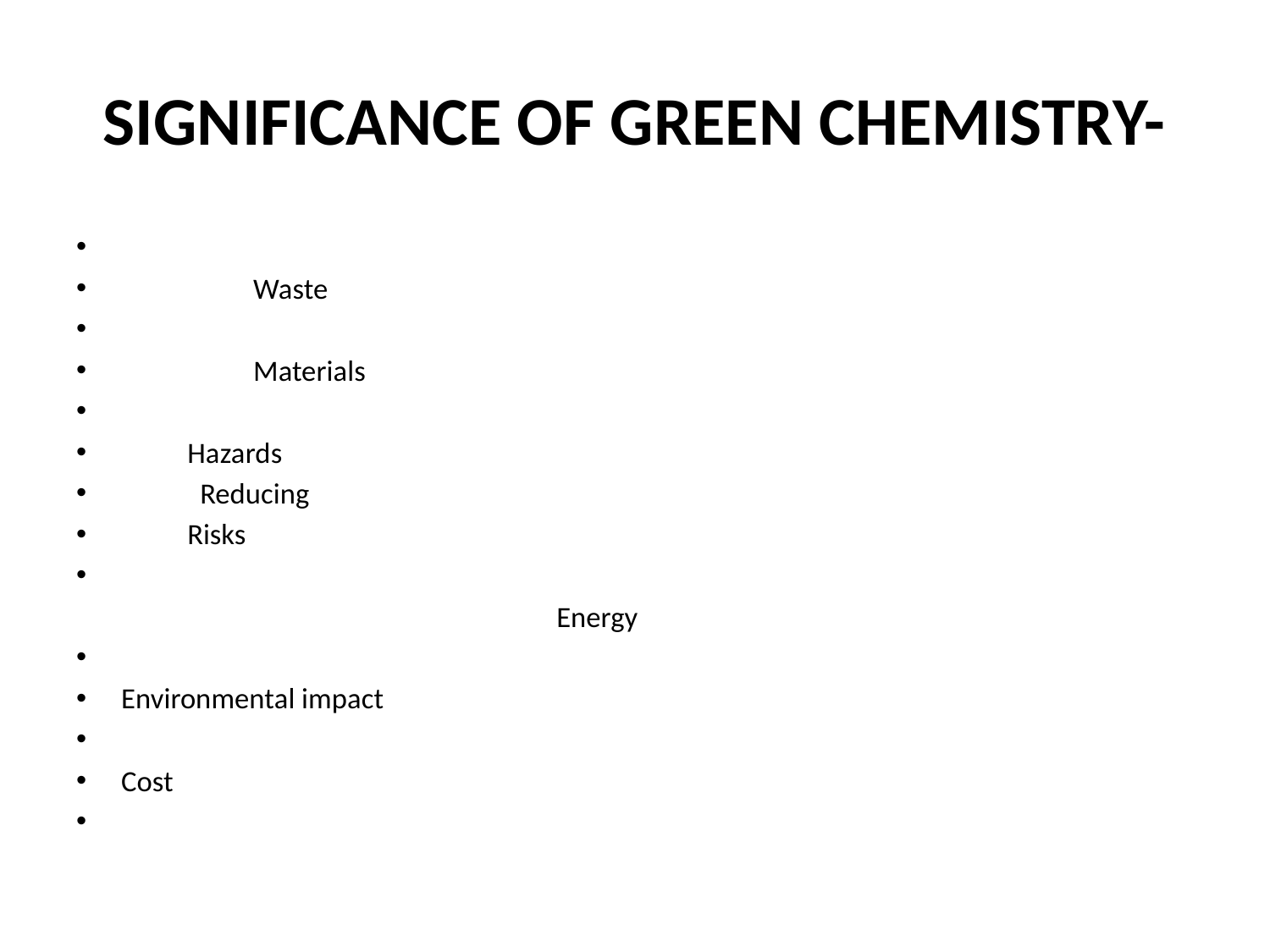

# SIGNIFICANCE OF GREEN CHEMISTRY-

			 	Waste

			 	Materials

				Hazards
            Reducing
				Risks

Energy

				Environmental impact

				Cost